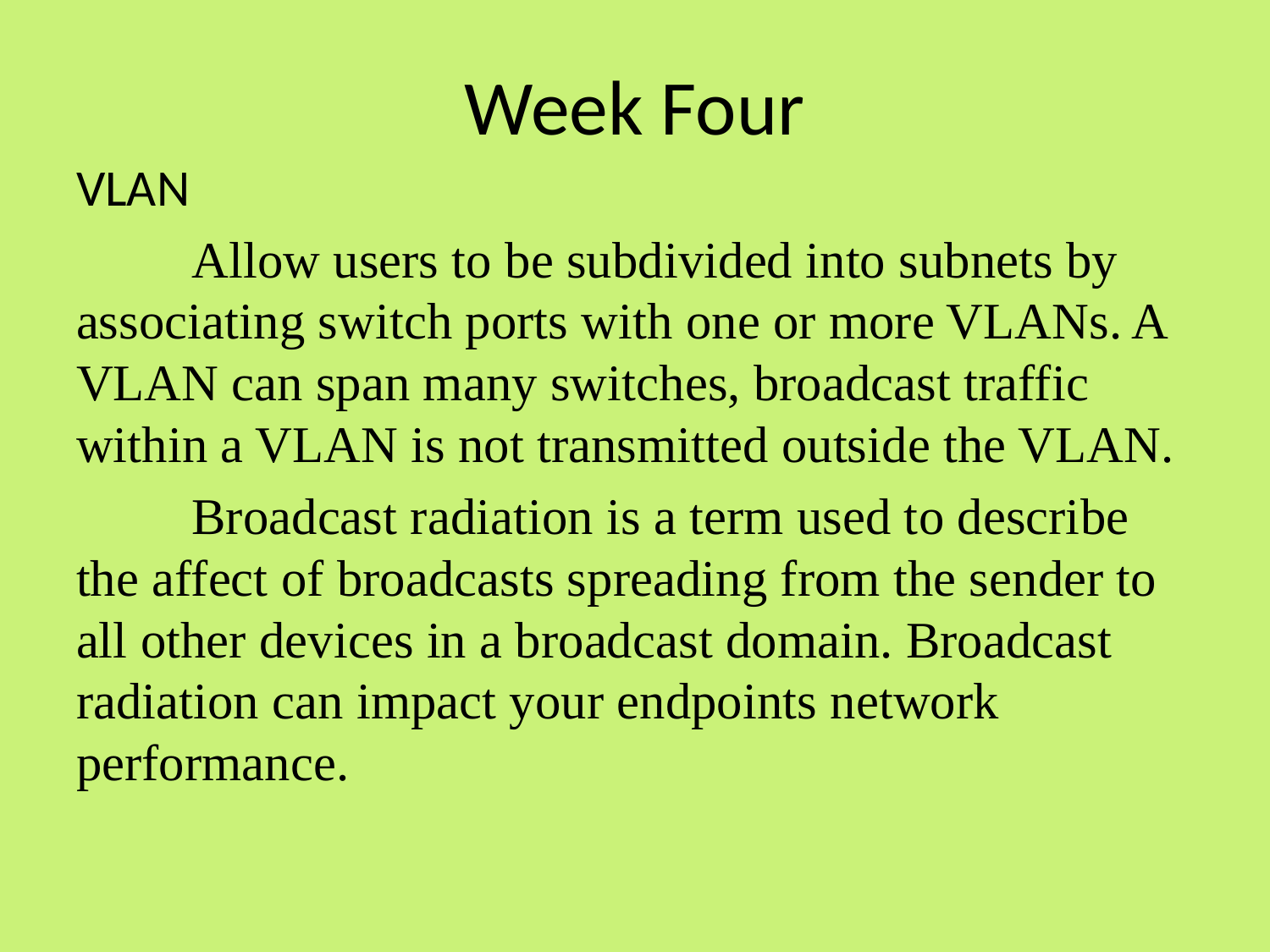

# Week Four
VLAN
	Allow users to be subdivided into subnets by associating switch ports with one or more VLANs. A VLAN can span many switches, broadcast traffic within a VLAN is not transmitted outside the VLAN.
	Broadcast radiation is a term used to describe the affect of broadcasts spreading from the sender to all other devices in a broadcast domain. Broadcast radiation can impact your endpoints network performance.